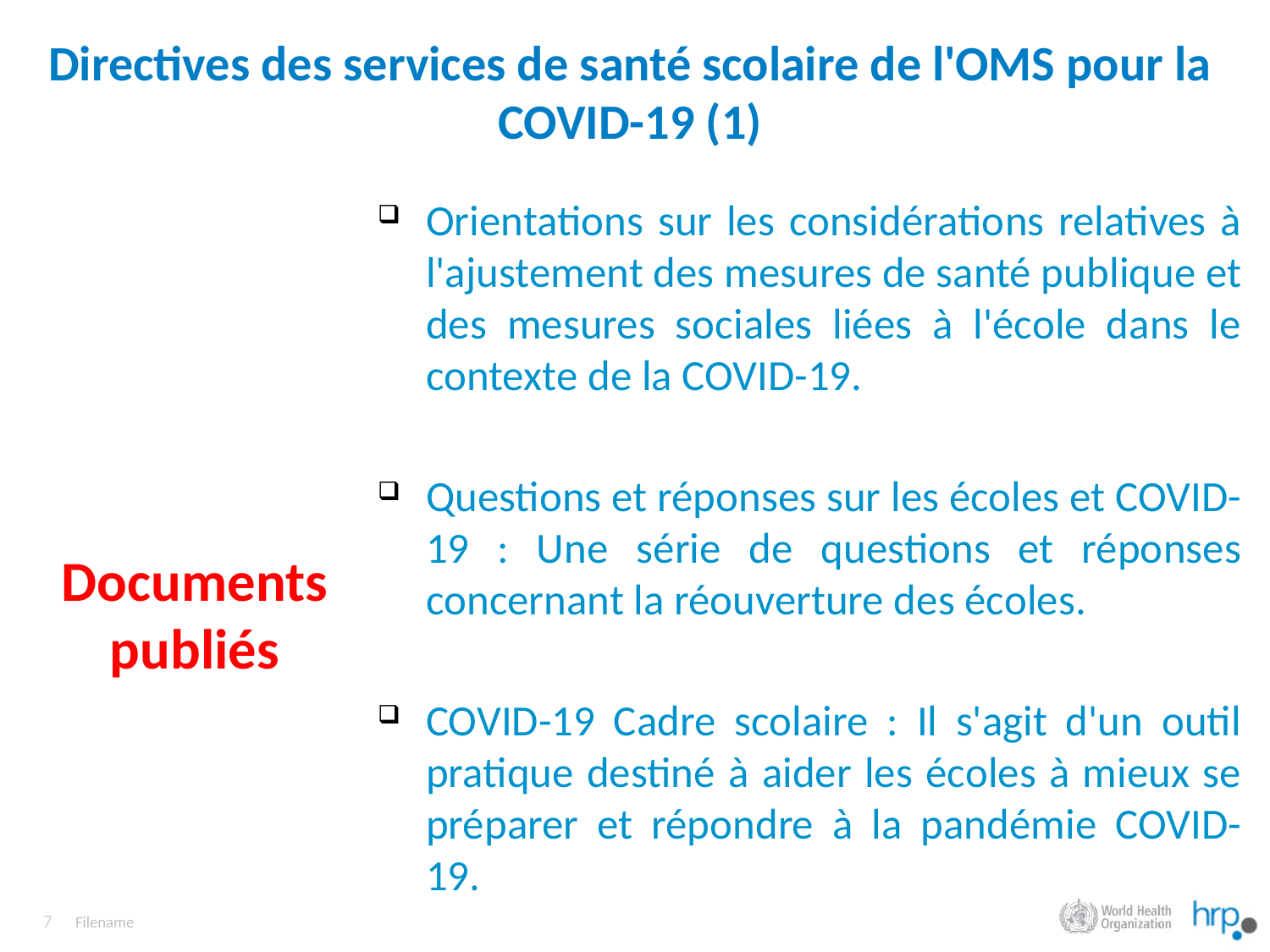

# Directives des services de santé scolaire de l'OMS pour la COVID-19 (1)
Orientations sur les considérations relatives à l'ajustement des mesures de santé publique et des mesures sociales liées à l'école dans le contexte de la COVID-19.

Questions et réponses sur les écoles et COVID-19 : Une série de questions et réponses concernant la réouverture des écoles.

COVID-19 Cadre scolaire : Il s'agit d'un outil pratique destiné à aider les écoles à mieux se préparer et répondre à la pandémie COVID-19.

Documents publiés
Filename